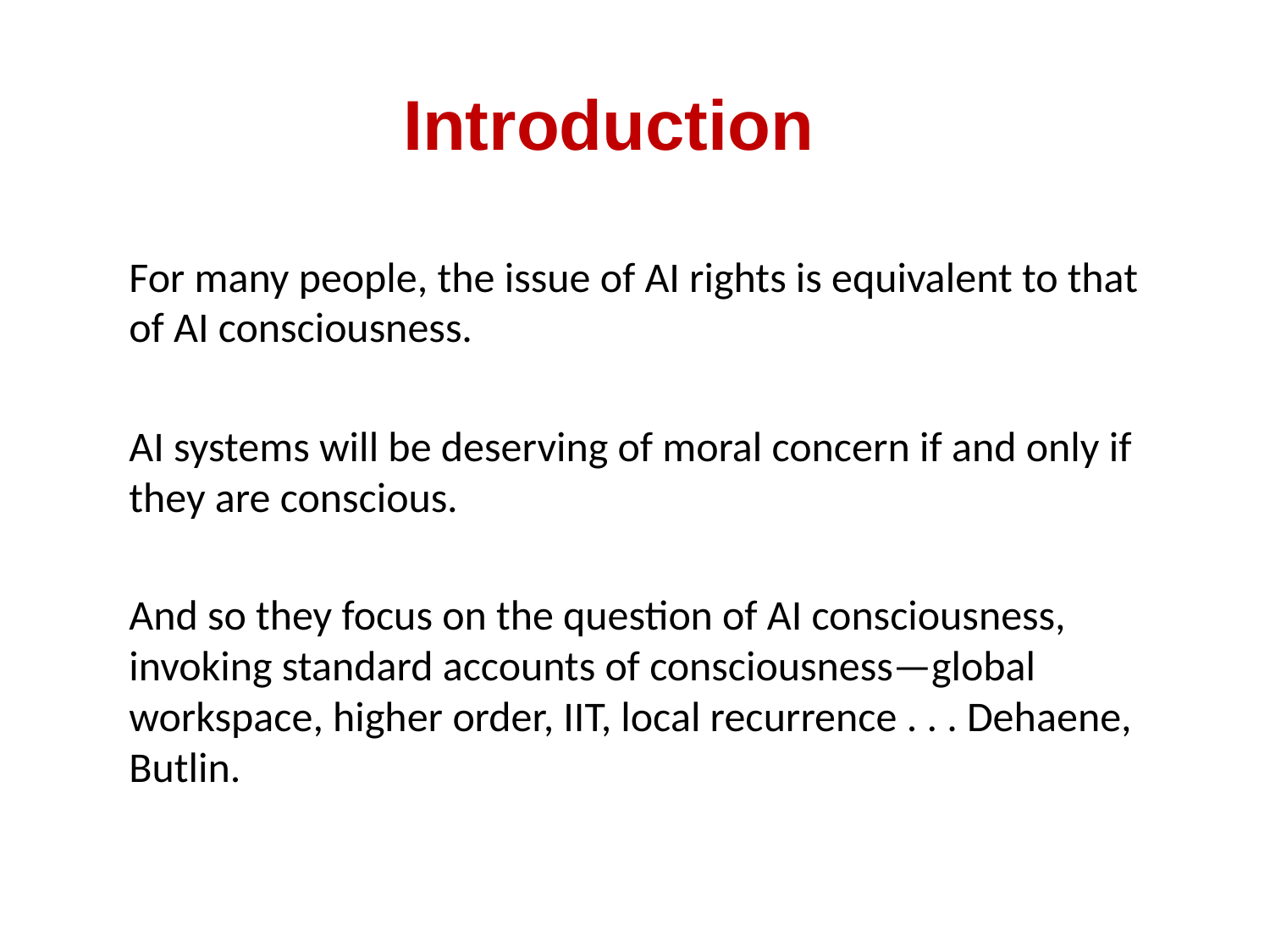

# Introduction
For many people, the issue of AI rights is equivalent to that of AI consciousness.

AI systems will be deserving of moral concern if and only if they are conscious.

And so they focus on the question of AI consciousness, invoking standard accounts of consciousness—global workspace, higher order, IIT, local recurrence . . . Dehaene, Butlin.